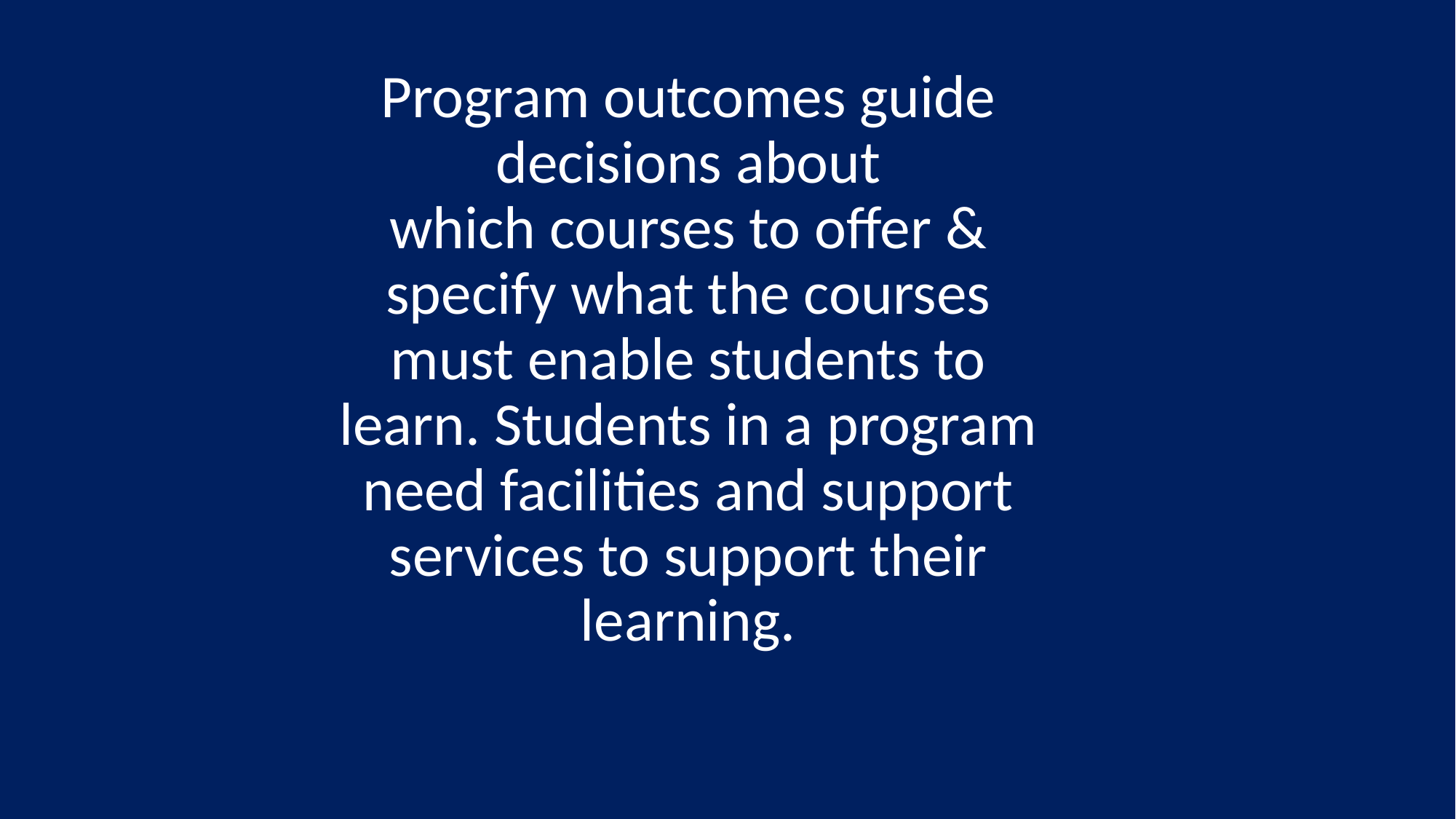

# Program outcomes guide decisions about which courses to offer & specify what the courses must enable students to learn. Students in a program need facilities and support services to support their learning.